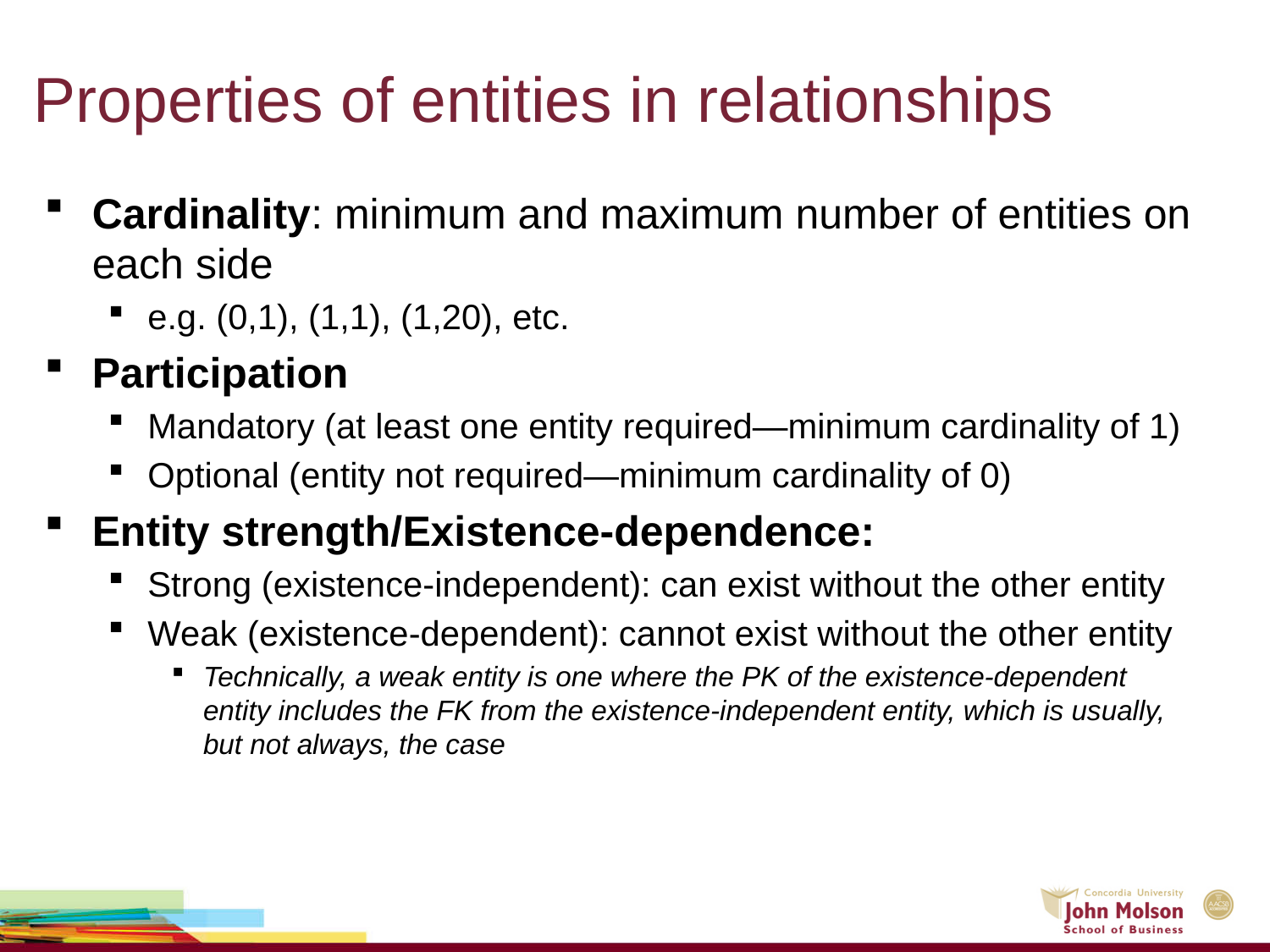

# Properties of entities in relationships
Cardinality: minimum and maximum number of entities on each side
e.g. (0,1), (1,1), (1,20), etc.
Participation
Mandatory (at least one entity required—minimum cardinality of 1)
Optional (entity not required—minimum cardinality of 0)
Entity strength/Existence-dependence:
Strong (existence-independent): can exist without the other entity
Weak (existence-dependent): cannot exist without the other entity
Technically, a weak entity is one where the PK of the existence-dependent entity includes the FK from the existence-independent entity, which is usually, but not always, the case